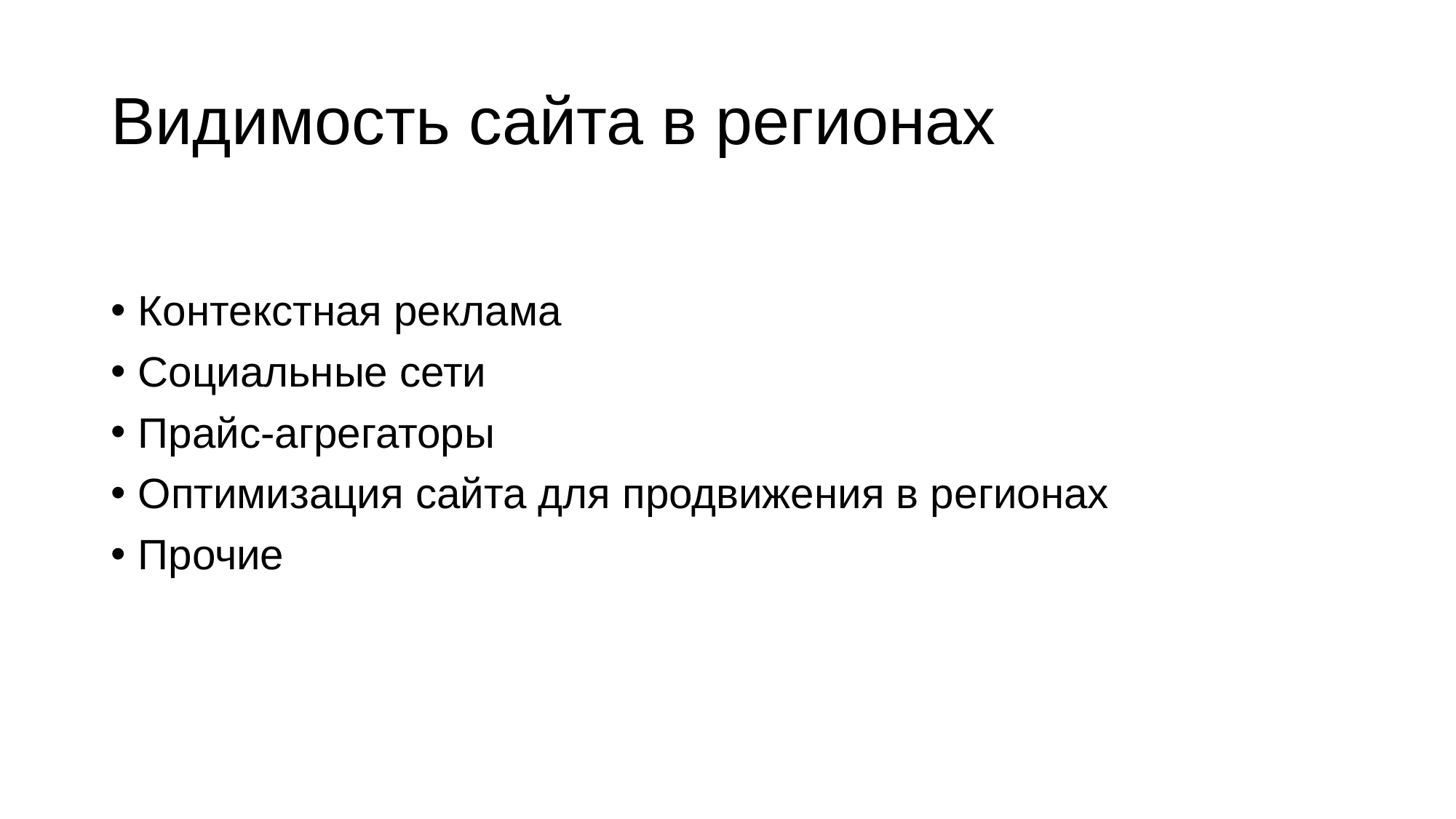

# Видимость сайта в регионах
Контекстная реклама
Социальные сети
Прайс-агрегаторы
Оптимизация сайта для продвижения в регионах
Прочие